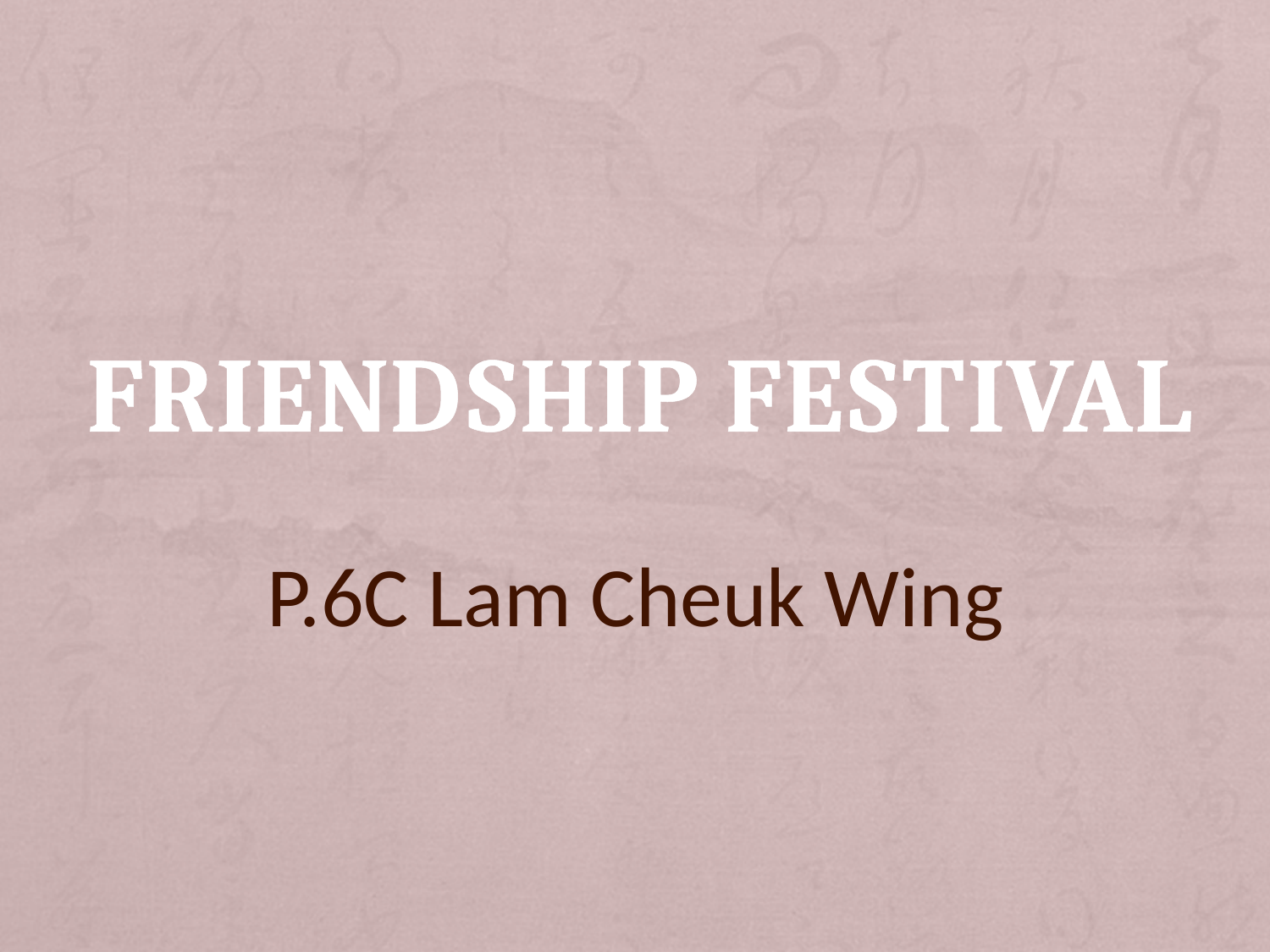

# Friendship Festival
P.6C Lam Cheuk Wing